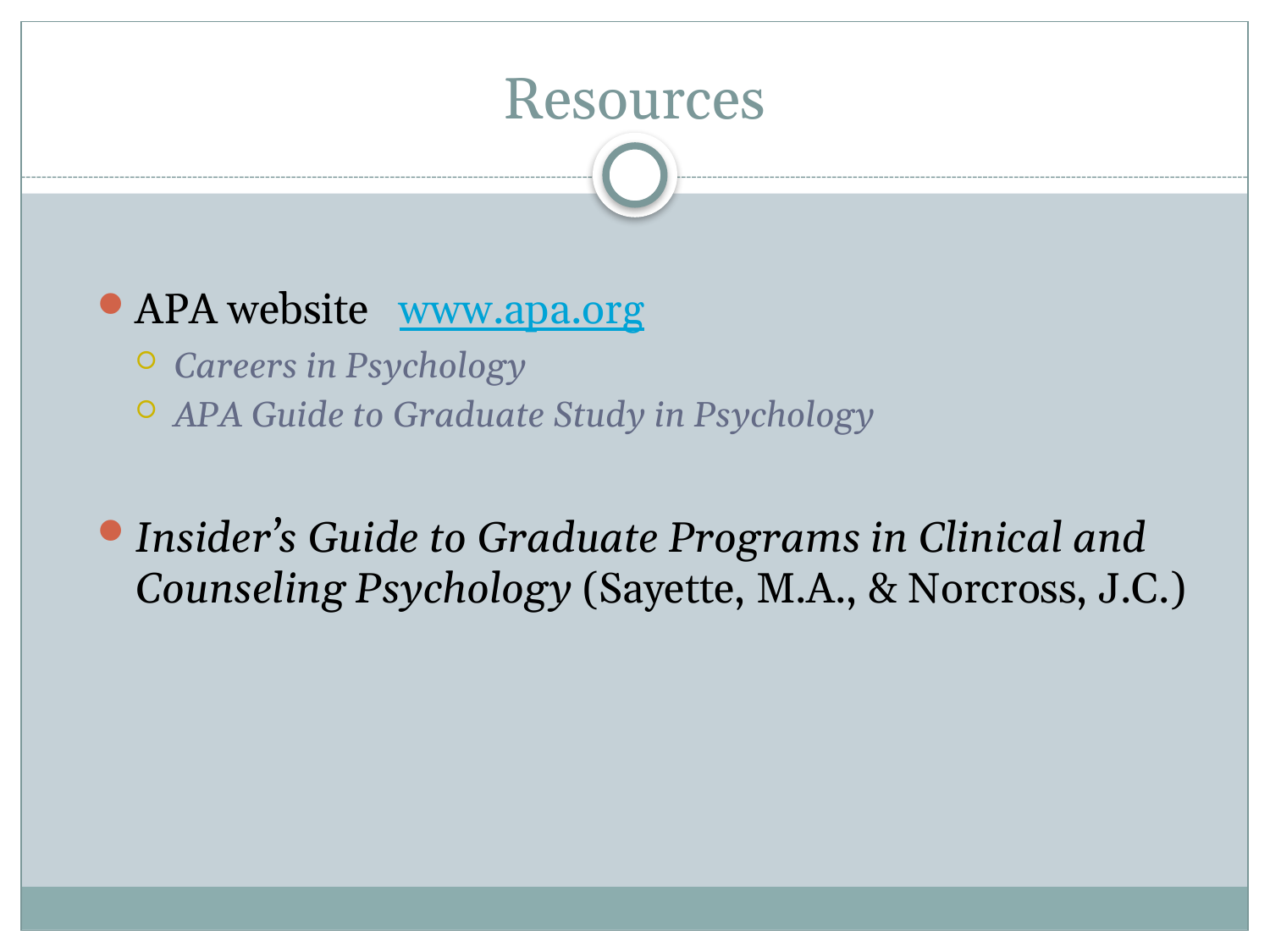

# Resources
APA website   www.apa.org
Careers in Psychology
APA Guide to Graduate Study in Psychology

Insider’s Guide to Graduate Programs in Clinical and Counseling Psychology (Sayette, M.A., & Norcross, J.C.)